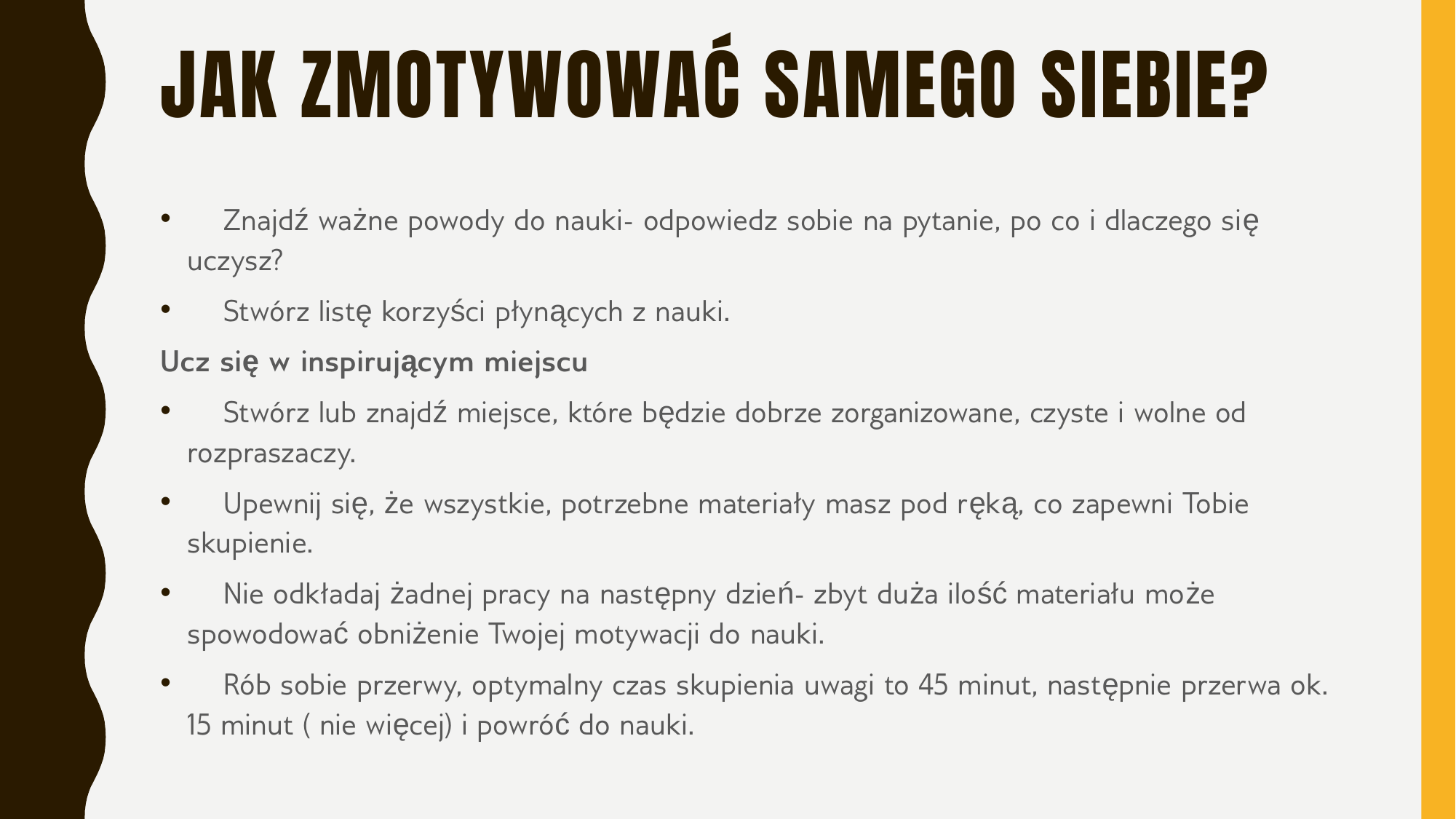

# Jak zmotywować samego siebie?

    Znajdź ważne powody do nauki- odpowiedz sobie na pytanie, po co i dlaczego się uczysz?
    Stwórz listę korzyści płynących z nauki.
Ucz się w inspirującym miejscu
    Stwórz lub znajdź miejsce, które będzie dobrze zorganizowane, czyste i wolne od rozpraszaczy.
    Upewnij się, że wszystkie, potrzebne materiały masz pod ręką, co zapewni Tobie skupienie.
    Nie odkładaj żadnej pracy na następny dzień- zbyt duża ilość materiału może spowodować obniżenie Twojej motywacji do nauki.
    Rób sobie przerwy, optymalny czas skupienia uwagi to 45 minut, następnie przerwa ok. 15 minut ( nie więcej) i powróć do nauki.